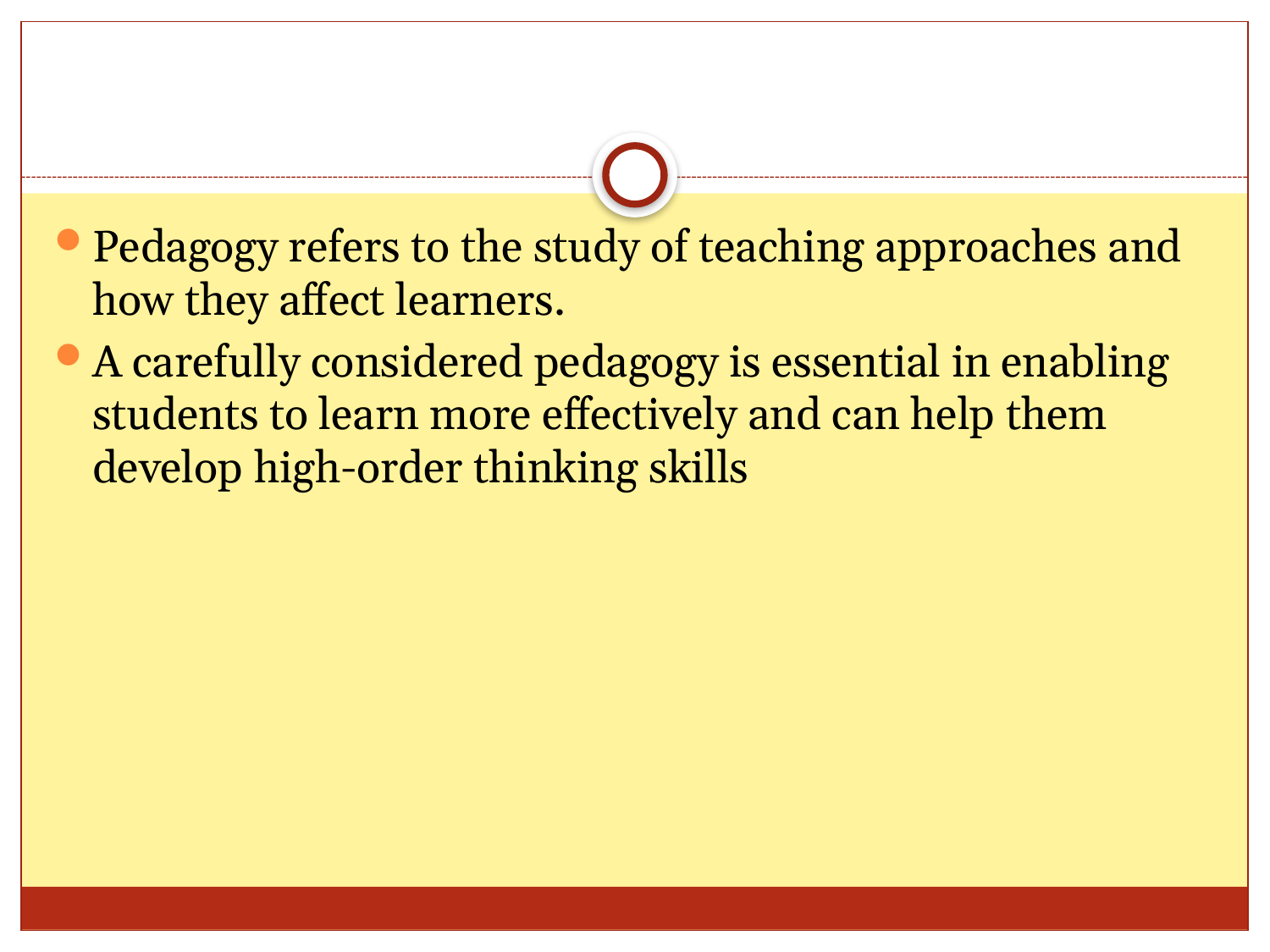

#
Pedagogy refers to the study of teaching approaches and how they affect learners.
A carefully considered pedagogy is essential in enabling students to learn more effectively and can help them develop high-order thinking skills